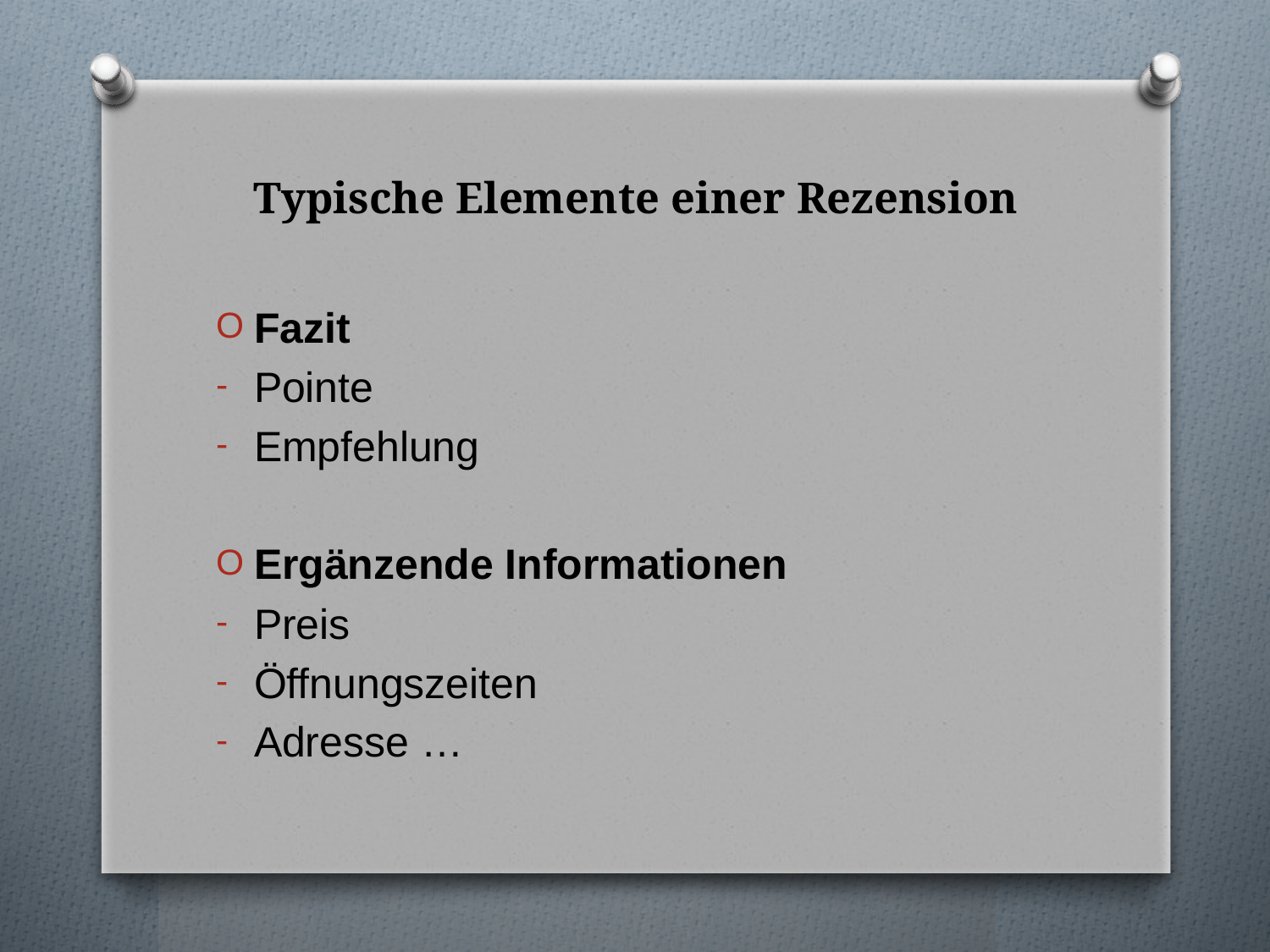

# Typische Elemente einer Rezension
Fazit
Pointe
Empfehlung

Ergänzende Informationen
Preis
Öffnungszeiten
Adresse …